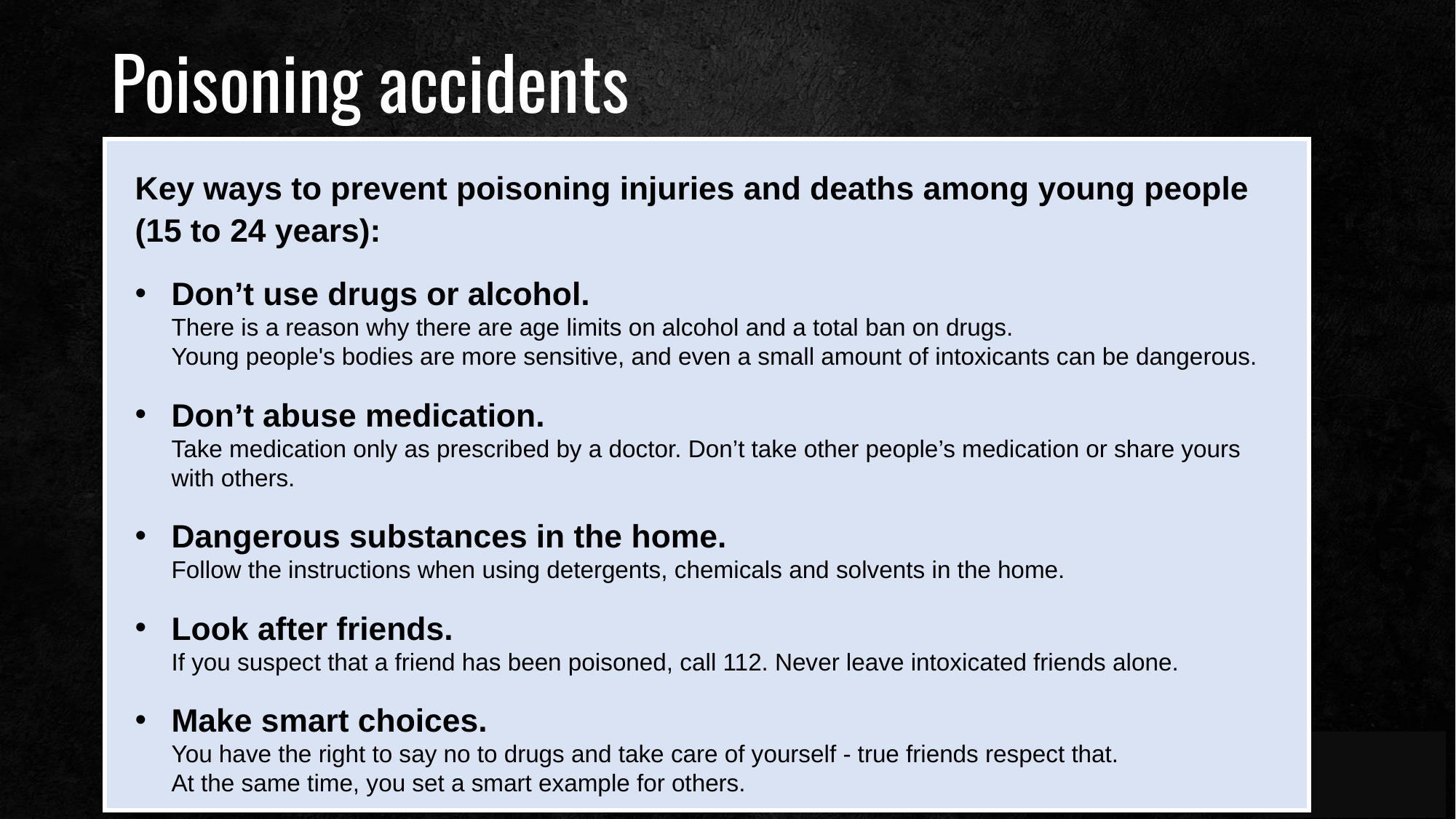

# Poisoning accidents

The most common causes of poisoning found in the home are detergents and cleaning products, medicines and alcohol.

Key ways to prevent poisoning injuries and deaths among young people
(15 to 24 years):
Don’t use drugs or alcohol.
There is a reason why there are age limits on alcohol and a total ban on drugs.
Young people's bodies are more sensitive, and even a small amount of intoxicants can be dangerous.
Don’t abuse medication.
Take medication only as prescribed by a doctor. Don’t take other people’s medication or share yours with others.
Dangerous substances in the home.
Follow the instructions when using detergents, chemicals and solvents in the home.
Look after friends.
If you suspect that a friend has been poisoned, call 112. Never leave intoxicated friends alone.
Make smart choices.
You have the right to say no to drugs and take care of yourself - true friends respect that.
At the same time, you set a smart example for others.